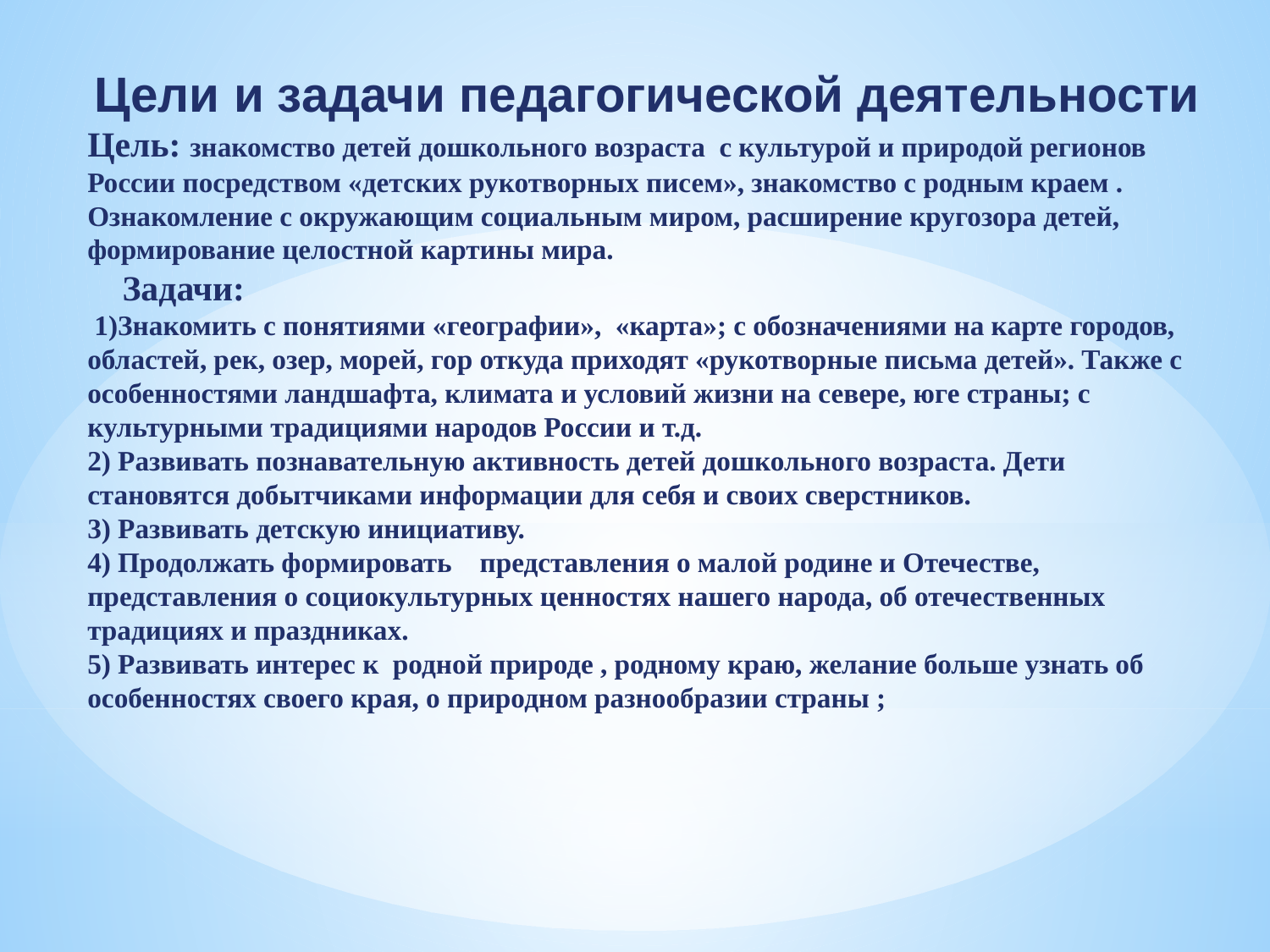

Цели и задачи педагогической деятельности
Цель: знакомство детей дошкольного возраста  с культурой и природой регионов России посредством «детских рукотворных писем», знакомство с родным краем . Ознакомление с окружающим социальным миром, расширение кругозора детей, формирование целостной картины мира.
     Задачи:
 1)Знакомить с понятиями «географии»,  «карта»; с обозначениями на карте городов, областей, рек, озер, морей, гор откуда приходят «рукотворные письма детей». Также с особенностями ландшафта, климата и условий жизни на севере, юге страны; с культурными традициями народов России и т.д.
2) Развивать познавательную активность детей дошкольного возраста. Дети становятся добытчиками информации для себя и своих сверстников.
3) Развивать детскую инициативу.
4) Продолжать формировать    представления о малой родине и Отечестве, представления о социокультурных ценностях нашего народа, об отечественных традициях и праздниках.
5) Развивать интерес к  родной природе , родному краю, желание больше узнать об особенностях своего края, о природном разнообразии страны ;